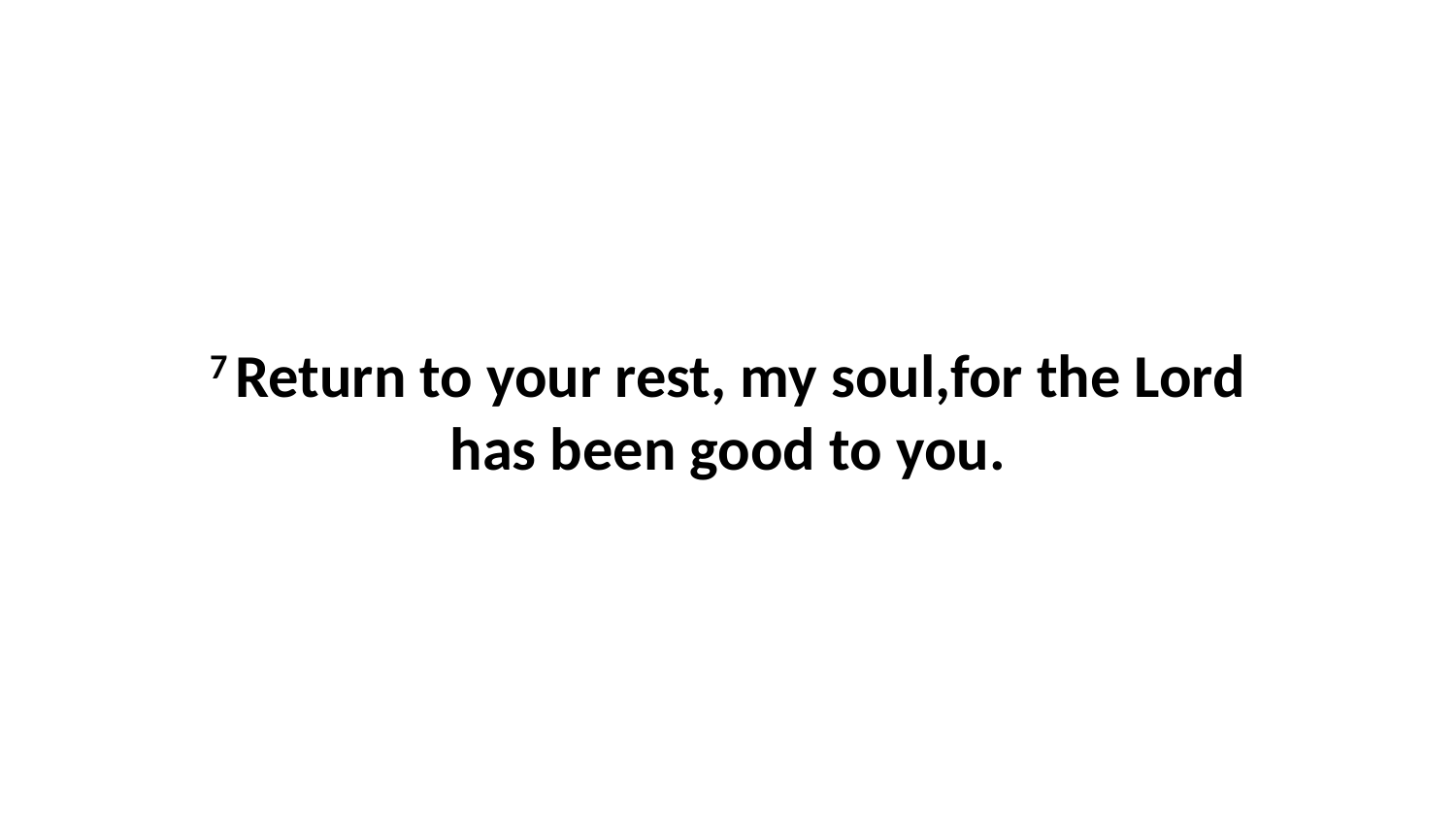

7 Return to your rest, my soul,for the Lord has been good to you.